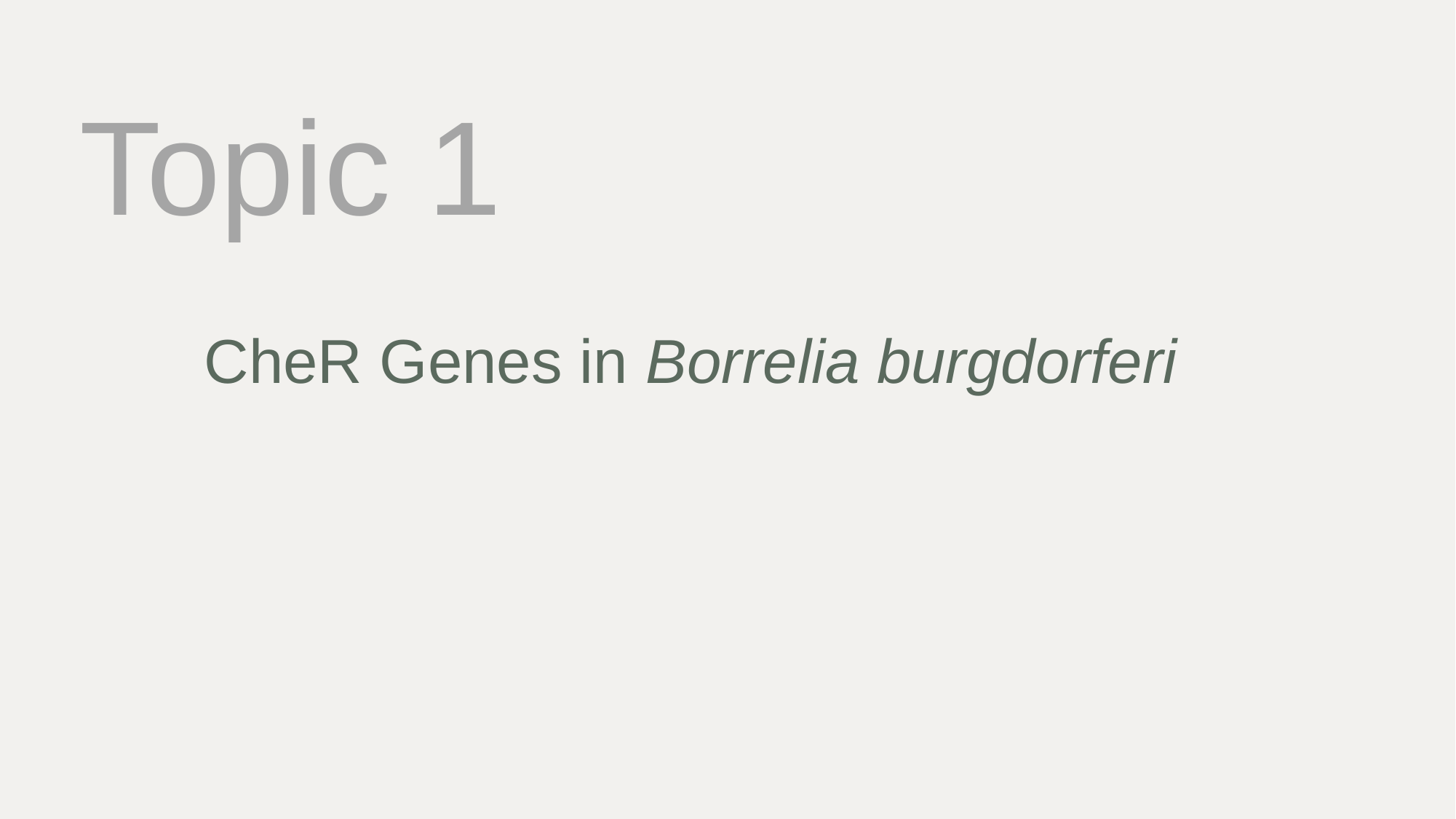

Topic 1
# CheR Genes in Borrelia burgdorferi